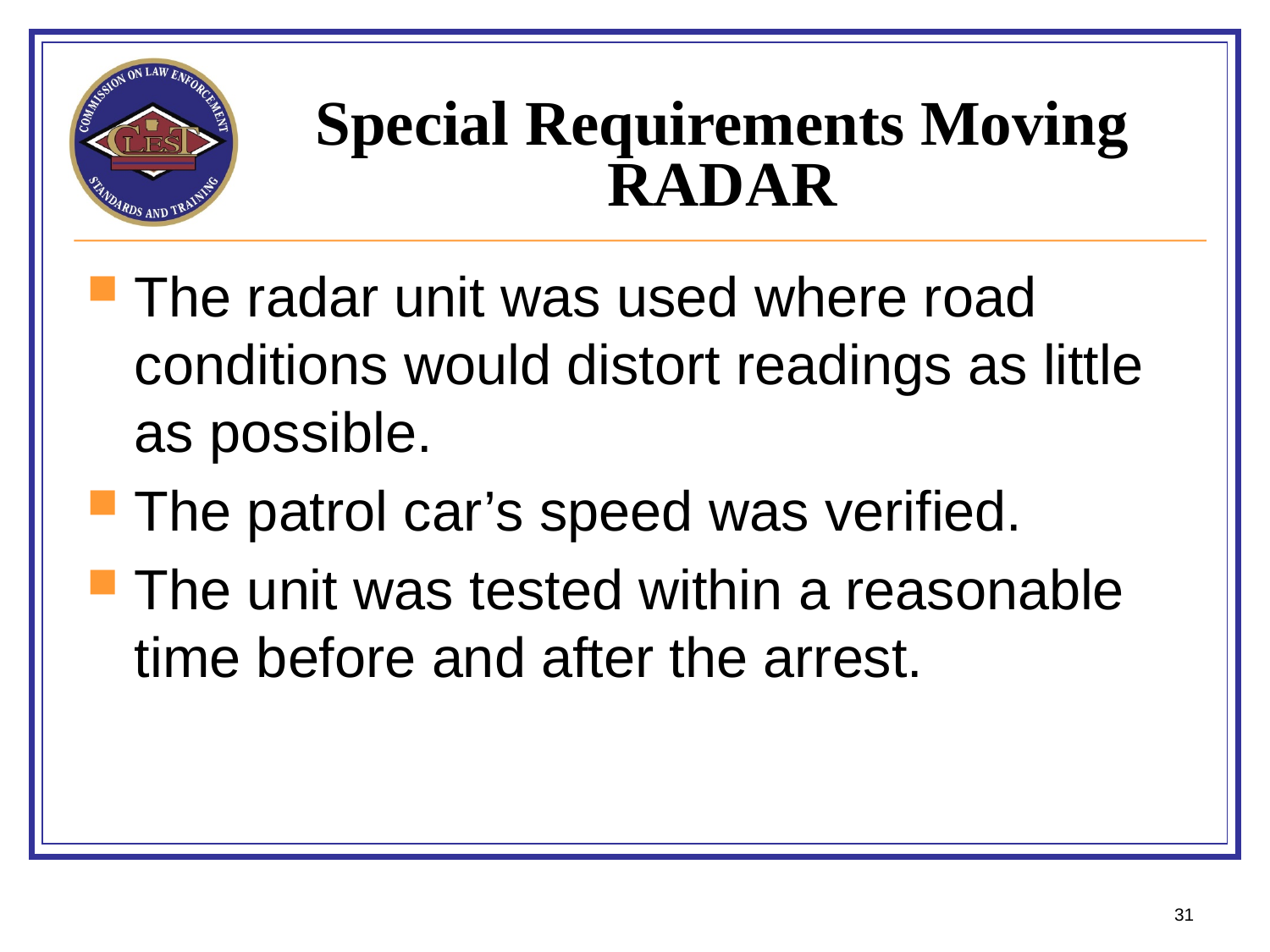

# Special Requirements Moving RADAR
The radar unit was used where road conditions would distort readings as little as possible.
The patrol car’s speed was verified.
The unit was tested within a reasonable time before and after the arrest.

31